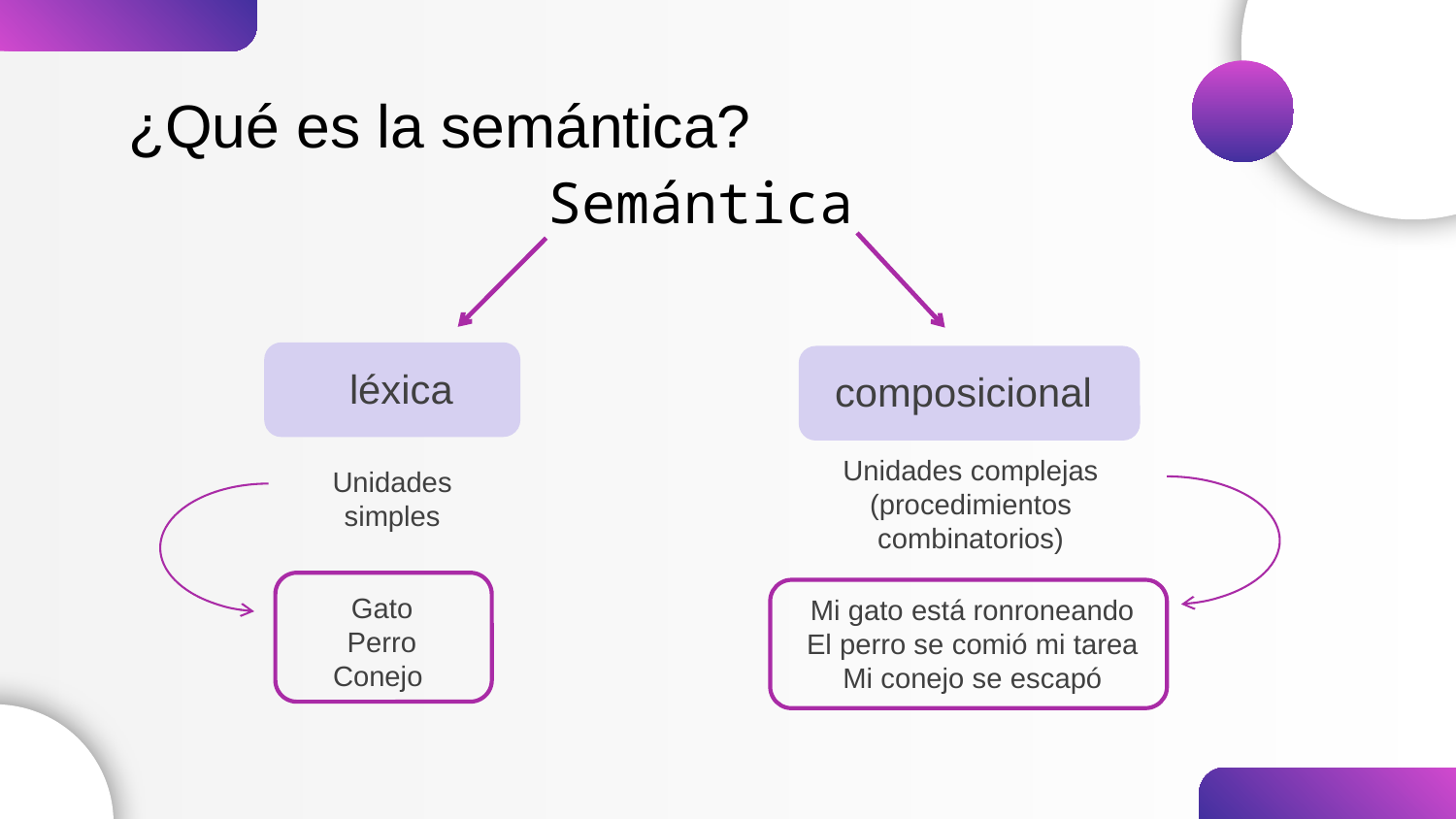

# ¿Qué es la semántica?
Semántica

léxica
composicional
Unidades complejas (procedimientos combinatorios)
Unidades simples

Gato
Perro
Conejo
Mi gato está ronroneando
El perro se comió mi tarea
Mi conejo se escapó